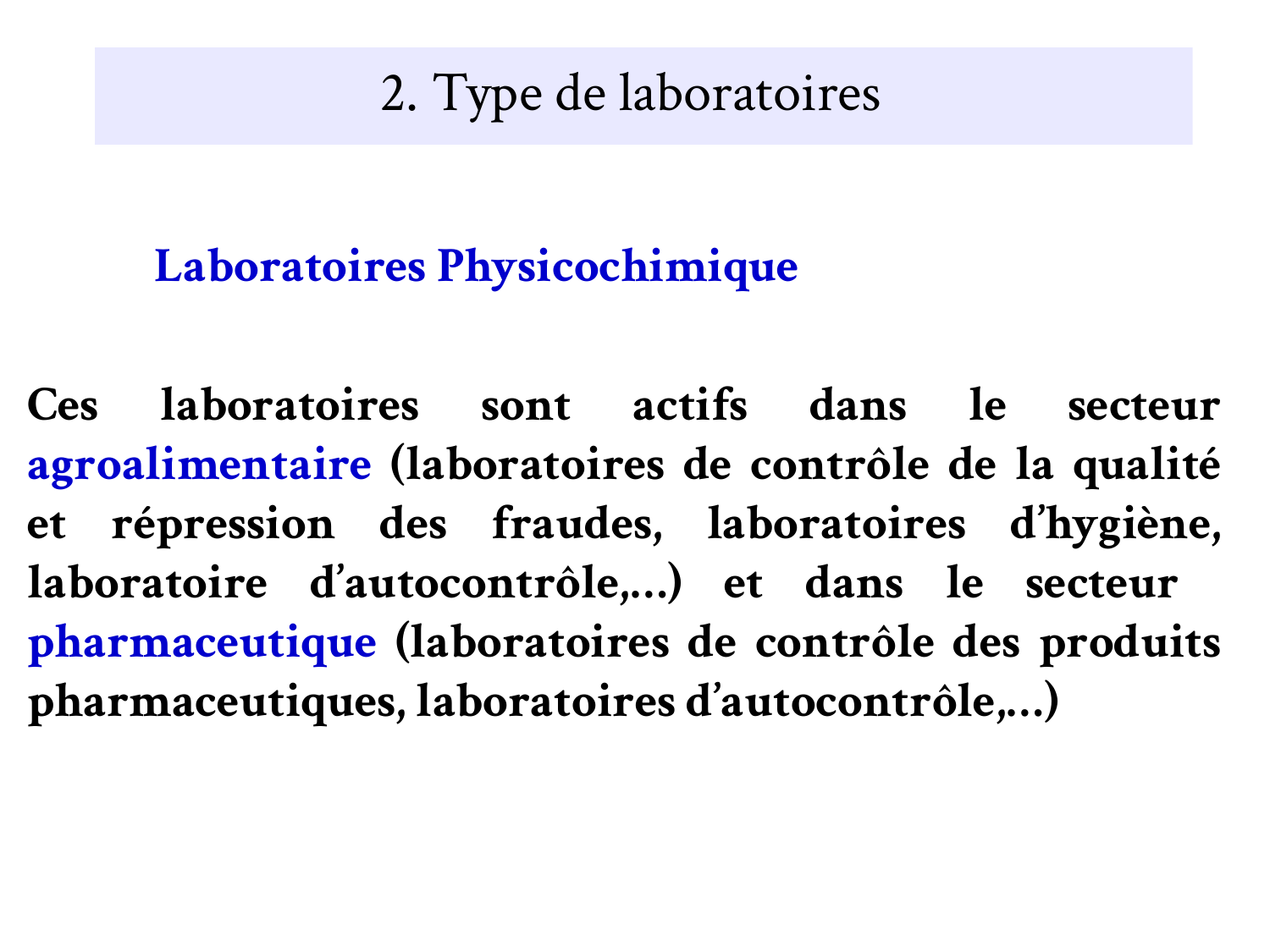

2. Type de laboratoires
	Laboratoires Physicochimique

Ces laboratoires sont actifs dans le secteur agroalimentaire (laboratoires de contrôle de la qualité et répression des fraudes, laboratoires d’hygiène, laboratoire d’autocontrôle,…) et dans le secteur  pharmaceutique (laboratoires de contrôle des produits pharmaceutiques, laboratoires d’autocontrôle,…)